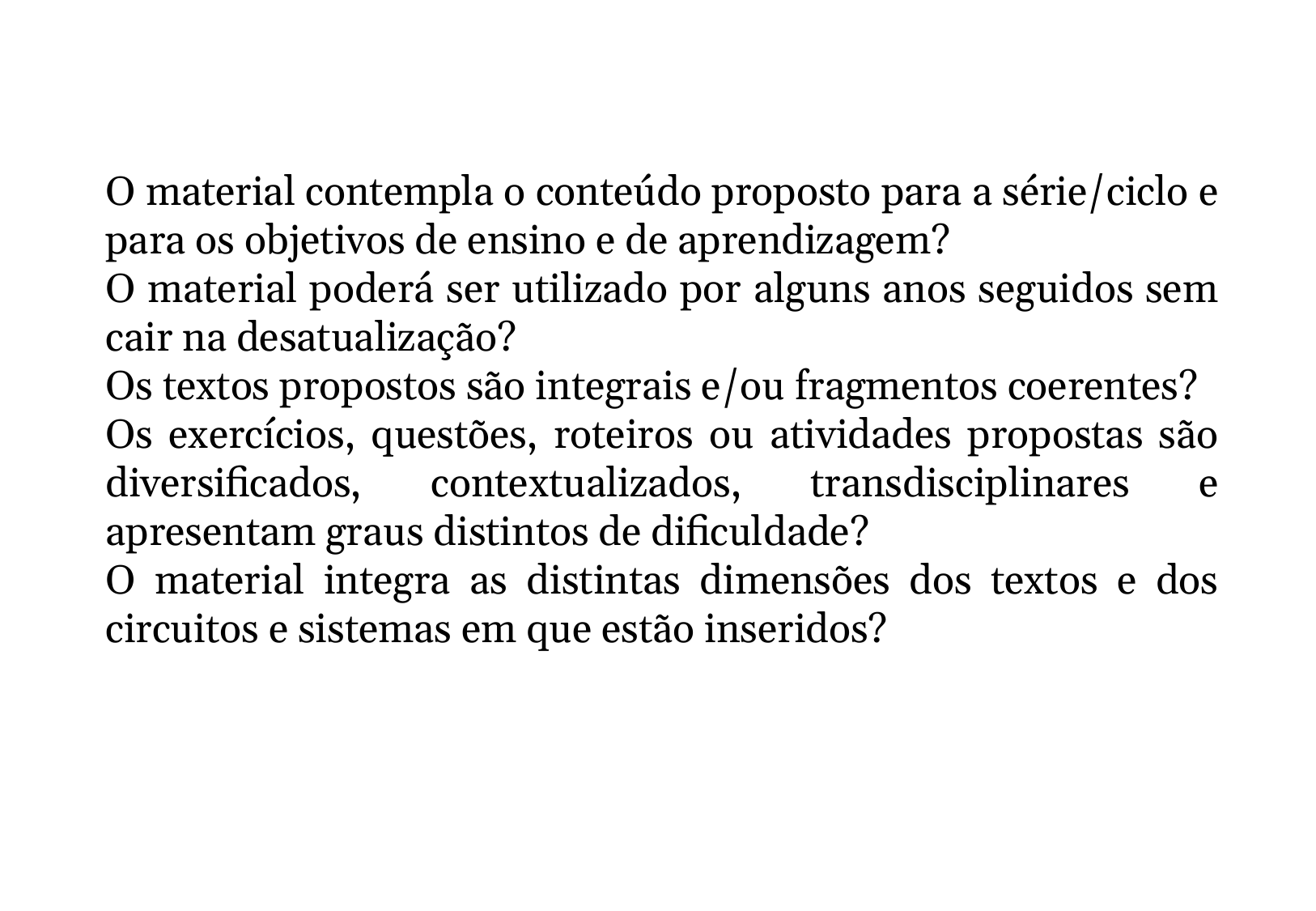

O material contempla o conteúdo proposto para a série/ciclo e para os objetivos de ensino e de aprendizagem?
O material poderá ser utilizado por alguns anos seguidos sem cair na desatualização?
Os textos propostos são integrais e/ou fragmentos coerentes?
Os exercícios, questões, roteiros ou atividades propostas são diversificados, contextualizados, transdisciplinares e apresentam graus distintos de dificuldade?
O material integra as distintas dimensões dos textos e dos circuitos e sistemas em que estão inseridos?